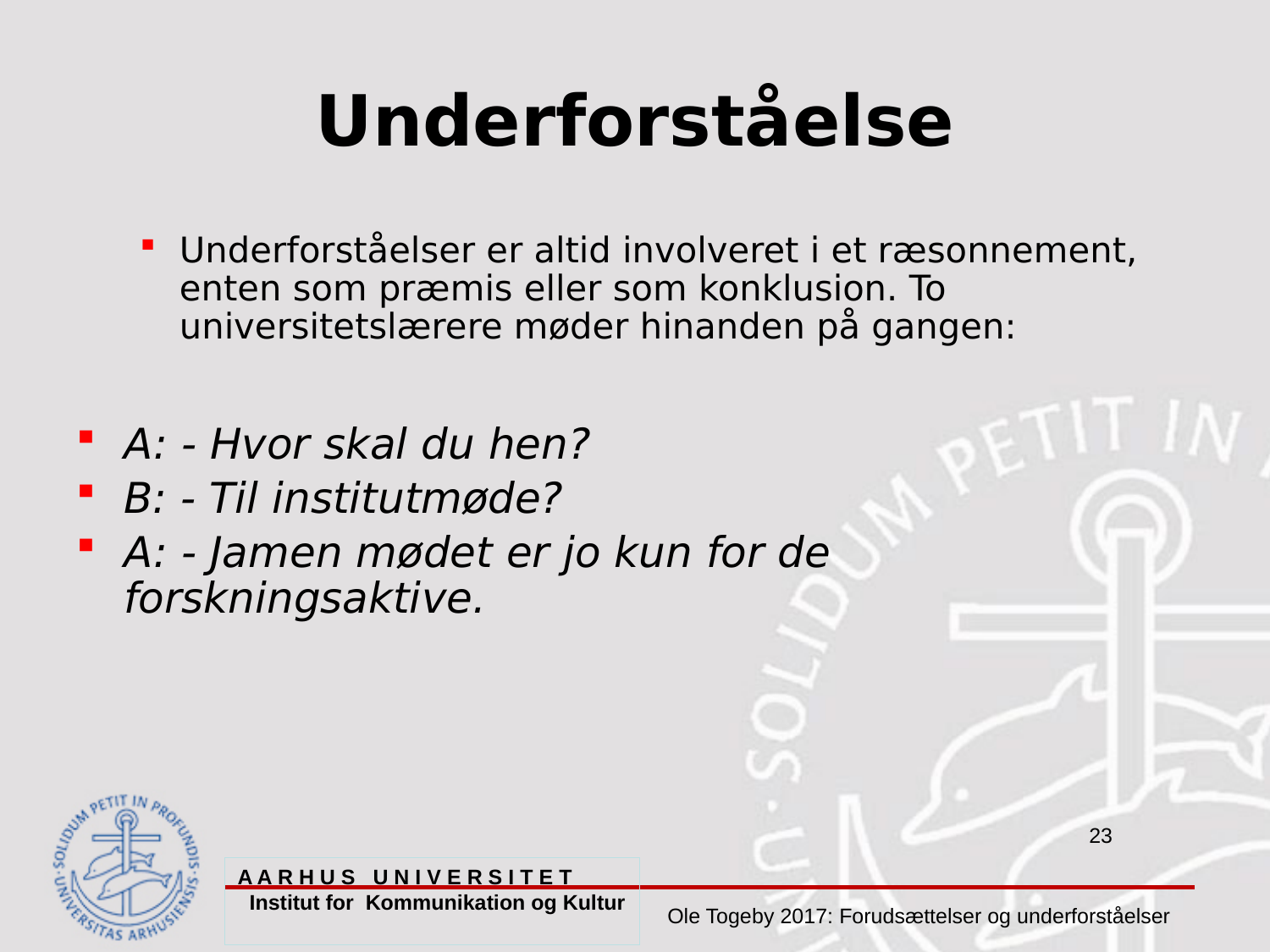

# Underforståelse
Underforståelser er altid involveret i et ræsonnement, enten som præmis eller som konklusion. To universitetslærere møder hinanden på gangen:

A: - Hvor skal du hen?
B: - Til institutmøde?
A: - Jamen mødet er jo kun for de forskningsaktive.

A A R H U S   U N I V E R S I T E T            Institut for  Kommunikation og Kultur